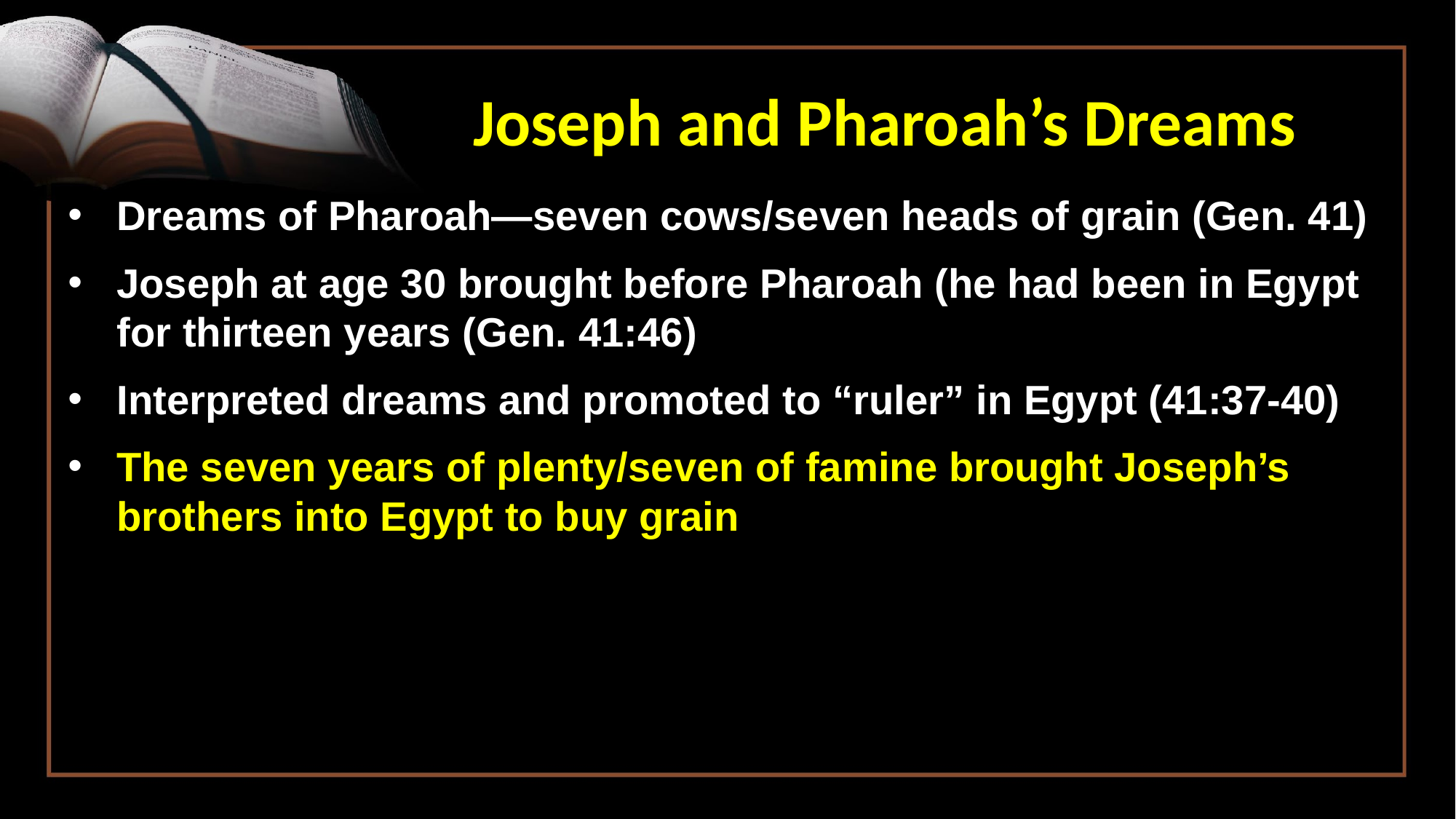

# Joseph and Pharoah’s Dreams
Dreams of Pharoah—seven cows/seven heads of grain (Gen. 41)
Joseph at age 30 brought before Pharoah (he had been in Egypt for thirteen years (Gen. 41:46)
Interpreted dreams and promoted to “ruler” in Egypt (41:37-40)
The seven years of plenty/seven of famine brought Joseph’s brothers into Egypt to buy grain